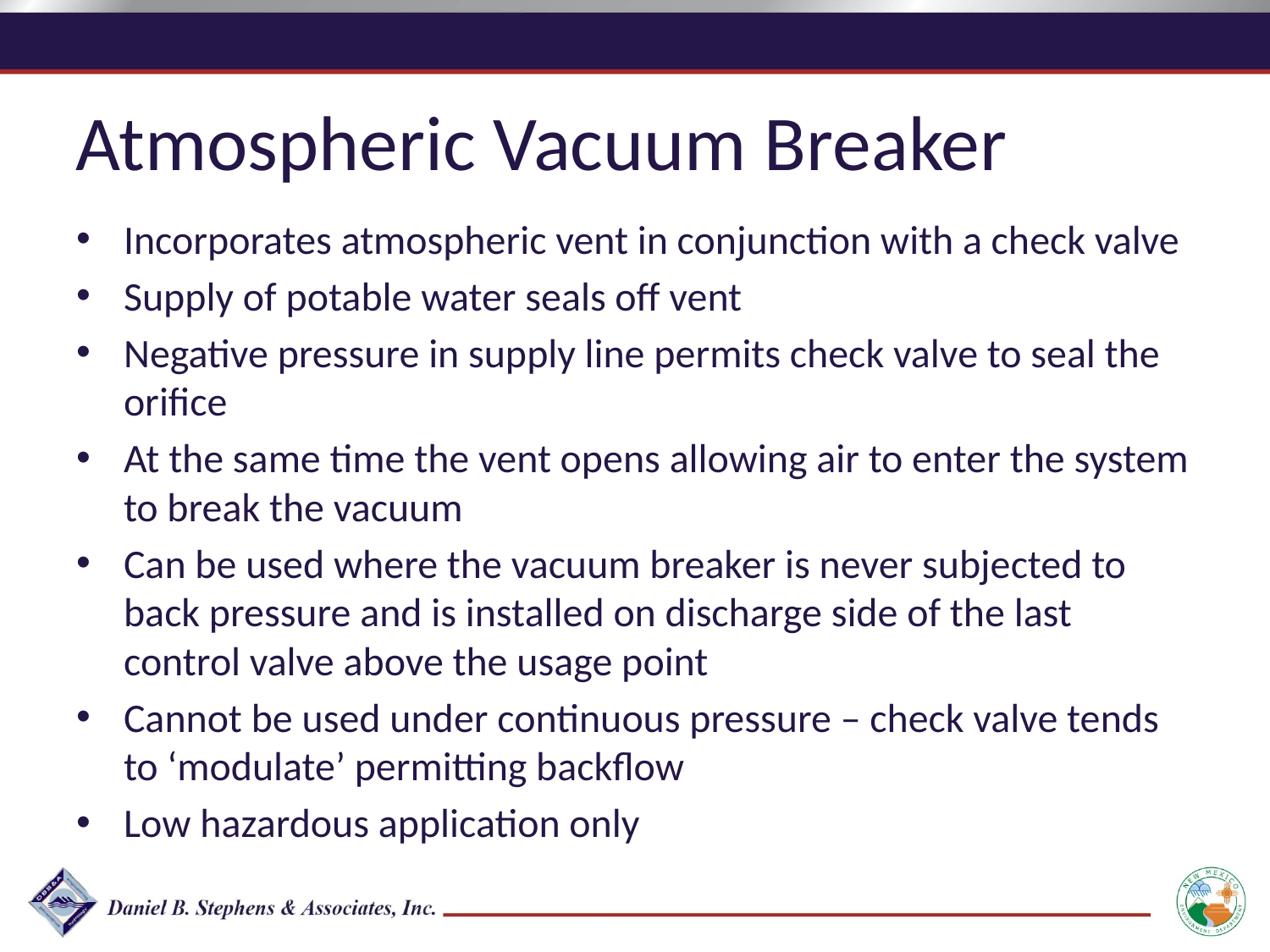

Atmospheric Vacuum Breaker
Incorporates atmospheric vent in conjunction with a check valve
Supply of potable water seals off vent
Negative pressure in supply line permits check valve to seal the orifice
At the same time the vent opens allowing air to enter the system to break the vacuum
Can be used where the vacuum breaker is never subjected to back pressure and is installed on discharge side of the last control valve above the usage point
Cannot be used under continuous pressure – check valve tends to ‘modulate’ permitting backflow
Low hazardous application only